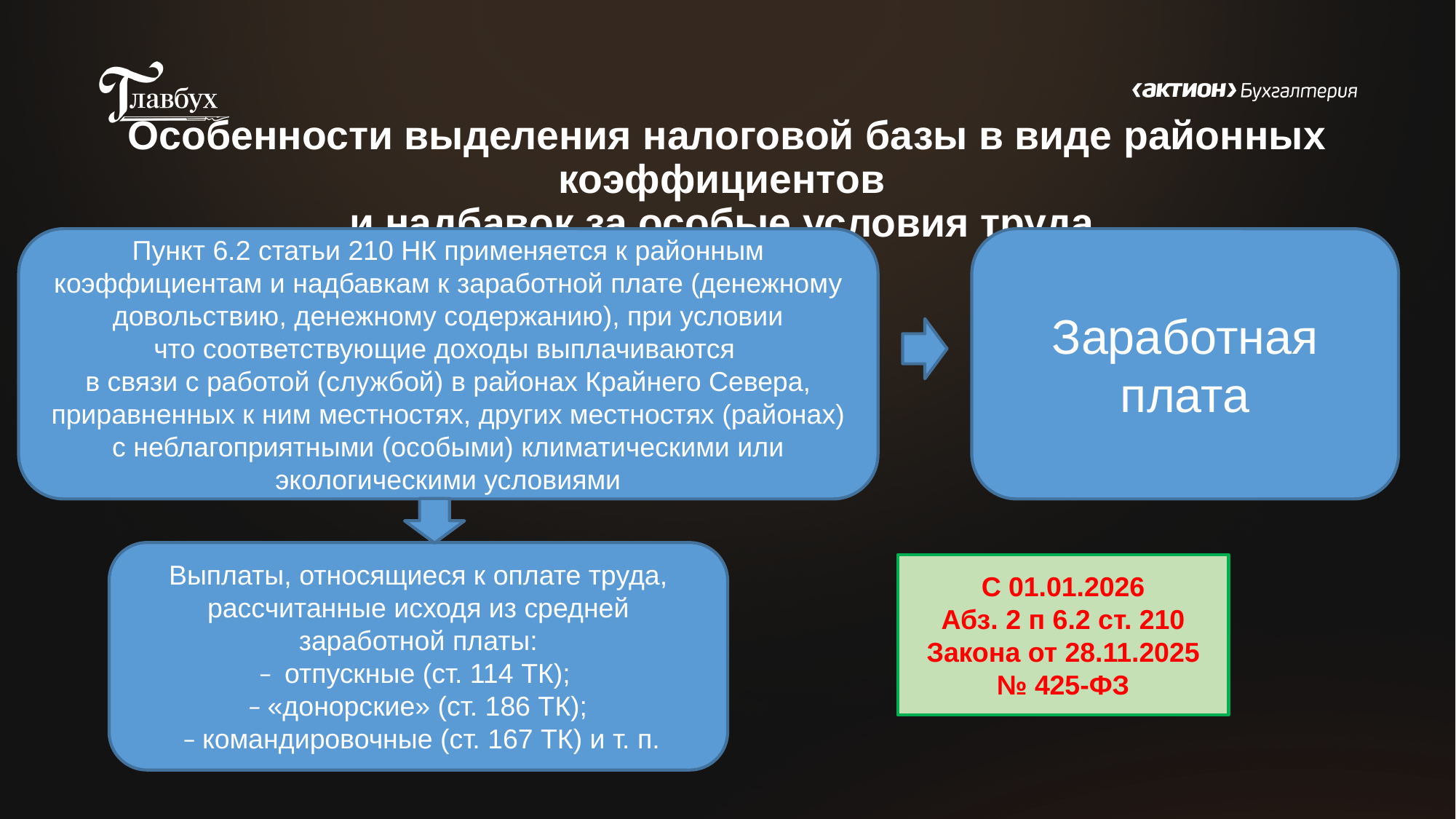

Особенности выделения налоговой базы в виде районных коэффициентов
и надбавок за особые условия труда
Пункт 6.2 статьи 210 НК применяется к районным коэффициентам и надбавкам к заработной плате (денежному довольствию, денежному содержанию), при условии
что соответствующие доходы выплачиваются
в связи с работой (службой) в районах Крайнего Севера, приравненных к ним местностях, других местностях (районах) с неблагоприятными (особыми) климатическими или экологическими условиями
Заработная плата

Выплаты, относящиеся к оплате труда, рассчитанные исходя из средней заработной платы:
–  отпускные (ст. 114 ТК);
 – «донорские» (ст. 186 ТК);
 – командировочные (ст. 167 ТК) и т. п.
С 01.01.2026
Абз. 2 п 6.2 ст. 210
Закона от 28.11.2025 № 425-ФЗ